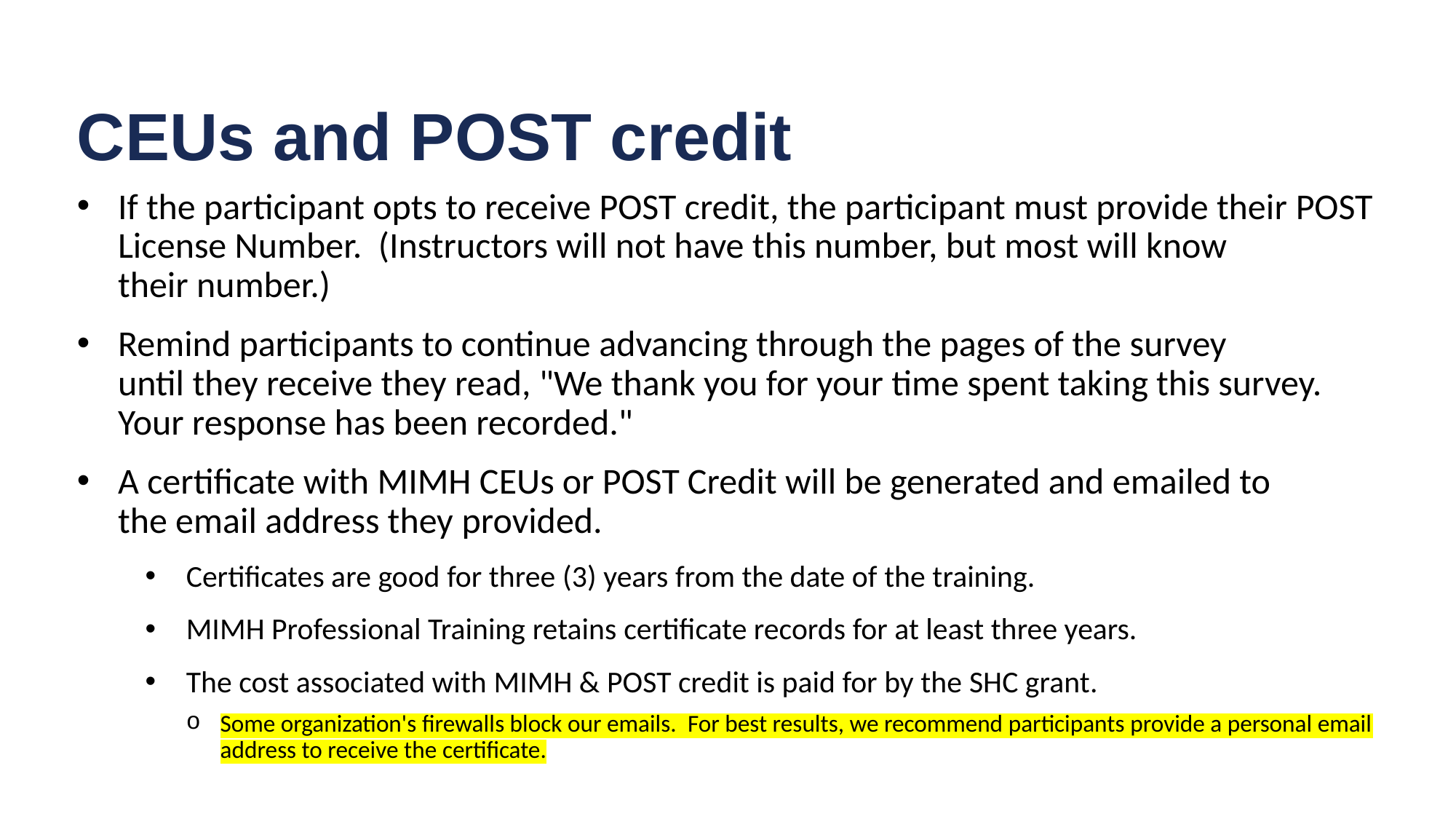

# CEUs and POST credit
If the participant opts to receive POST credit, the participant must provide their POST License Number.  (Instructors will not have this number, but most will know their number.)
Remind participants to continue advancing through the pages of the survey until they receive they read, "We thank you for your time spent taking this survey.
Your response has been recorded."
A certificate with MIMH CEUs or POST Credit will be generated and emailed to the email address they provided.
Certificates are good for three (3) years from the date of the training.
MIMH Professional Training retains certificate records for at least three years.
The cost associated with MIMH & POST credit is paid for by the SHC grant.
Some organization's firewalls block our emails.  For best results, we recommend participants provide a personal email address to receive the certificate.